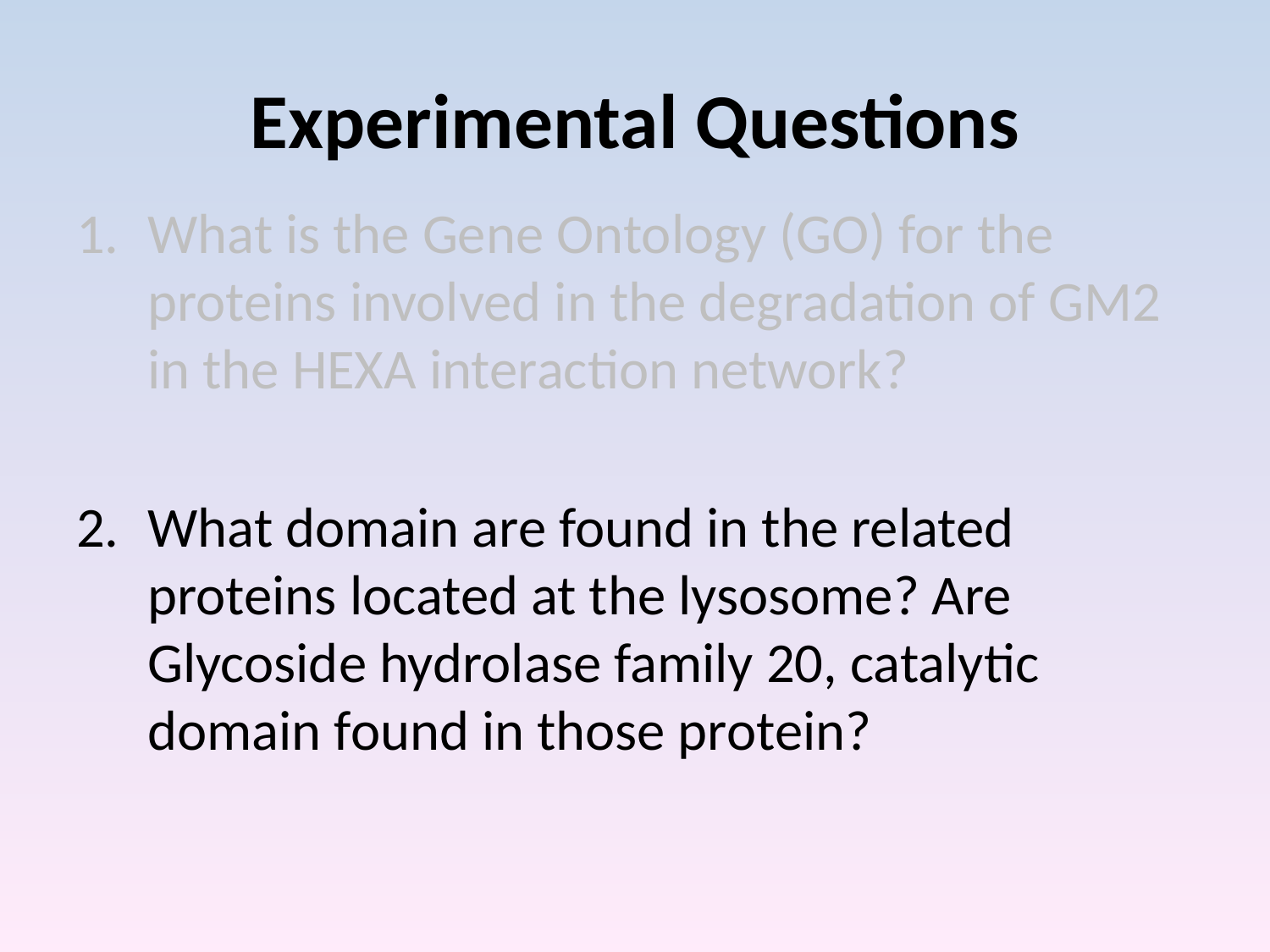

# Experimental Questions
What is the Gene Ontology (GO) for the proteins involved in the degradation of GM2  in the HEXA interaction network?

What domain are found in the related proteins located at the lysosome? Are Glycoside hydrolase family 20, catalytic domain found in those protein?